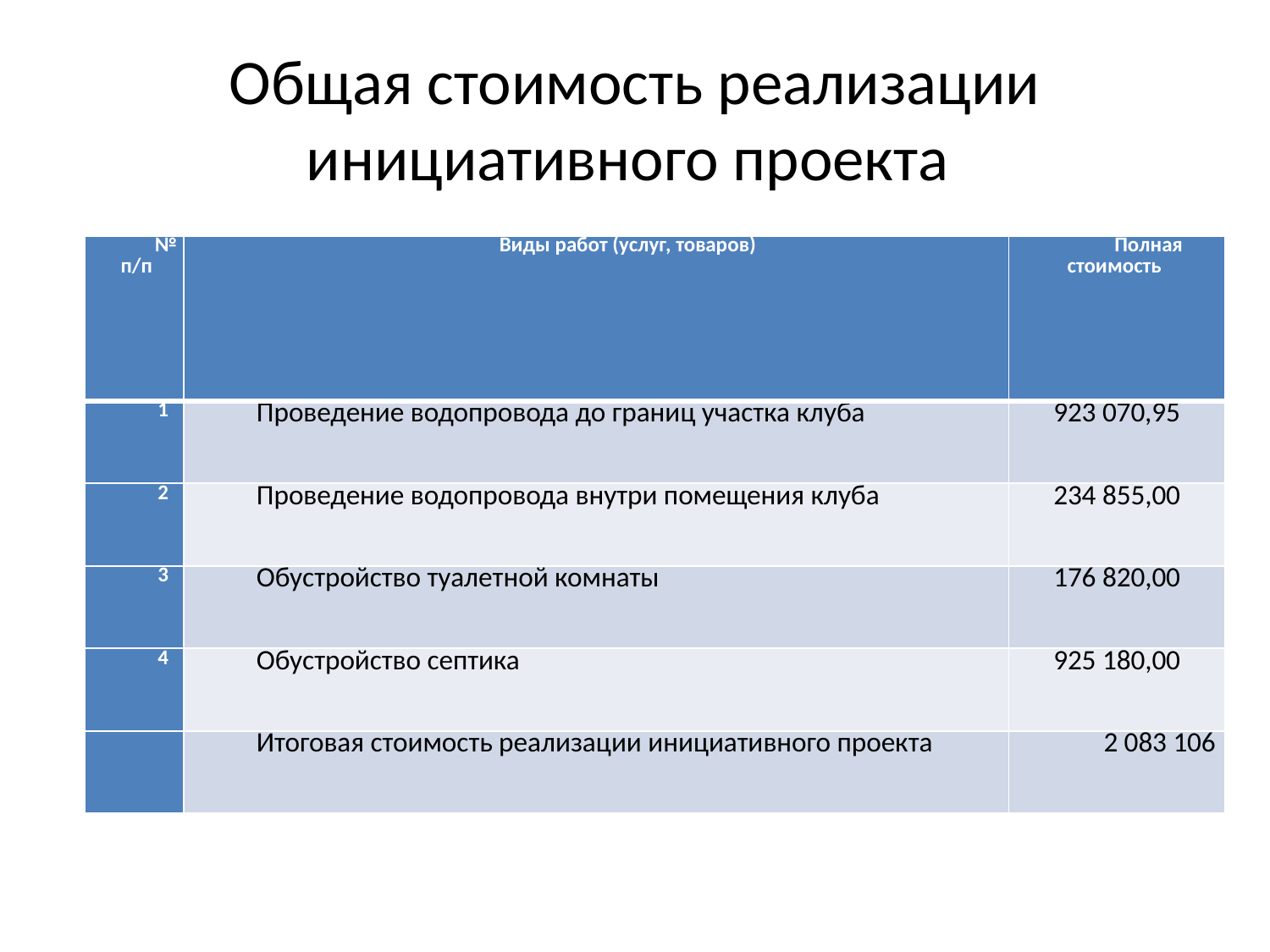

# Общая стоимость реализации инициативного проекта
| № п/п | Виды работ (услуг, товаров) | Полная стоимость |
| --- | --- | --- |
| 1 | Проведение водопровода до границ участка клуба | 923 070,95 |
| 2 | Проведение водопровода внутри помещения клуба | 234 855,00 |
| 3 | Обустройство туалетной комнаты | 176 820,00 |
| 4 | Обустройство септика | 925 180,00 |
|  | Итоговая стоимость реализации инициативного проекта | 2 083 106 |